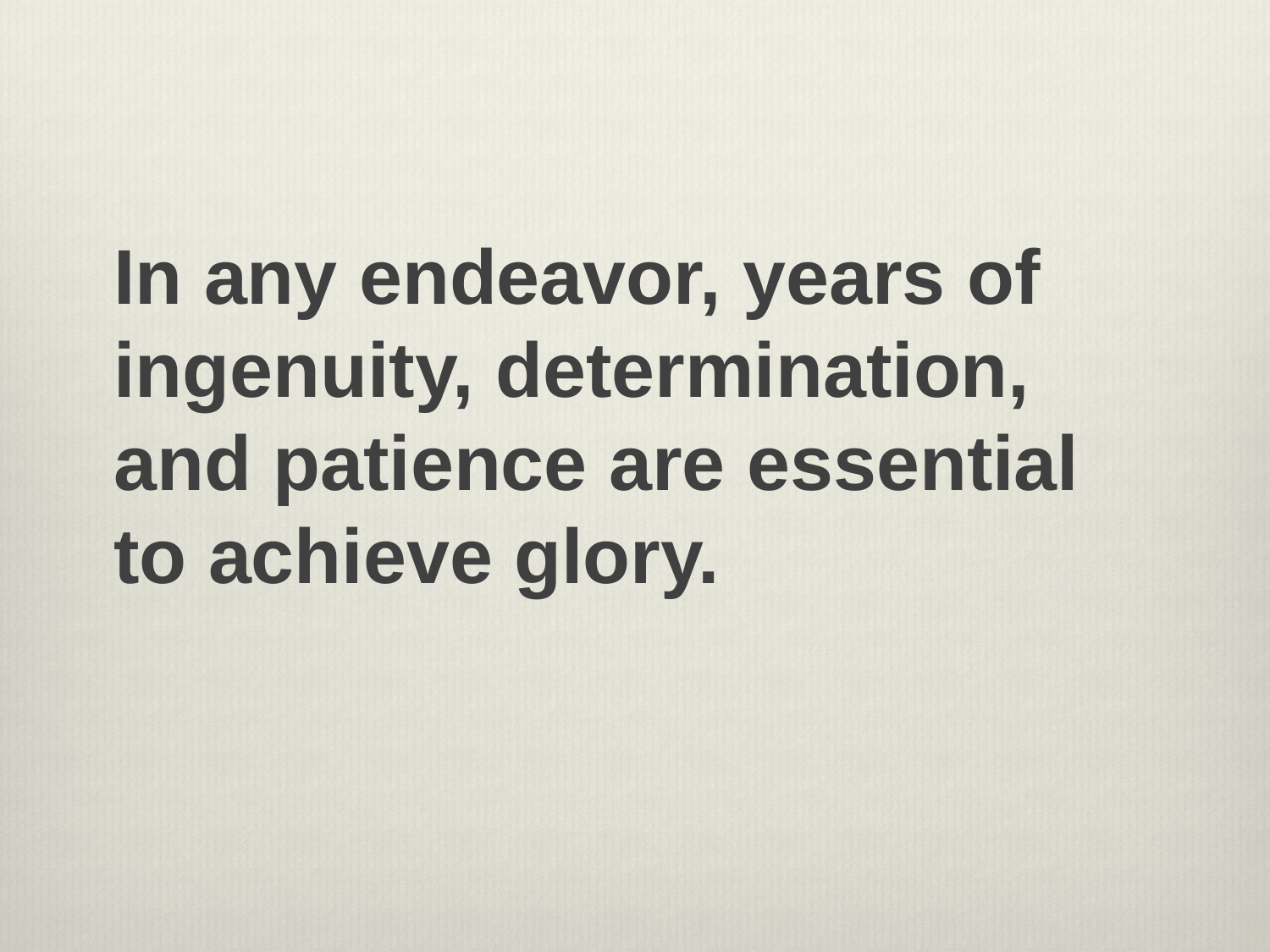

In any endeavor, years of ingenuity, determination, and patience are essential to achieve glory.